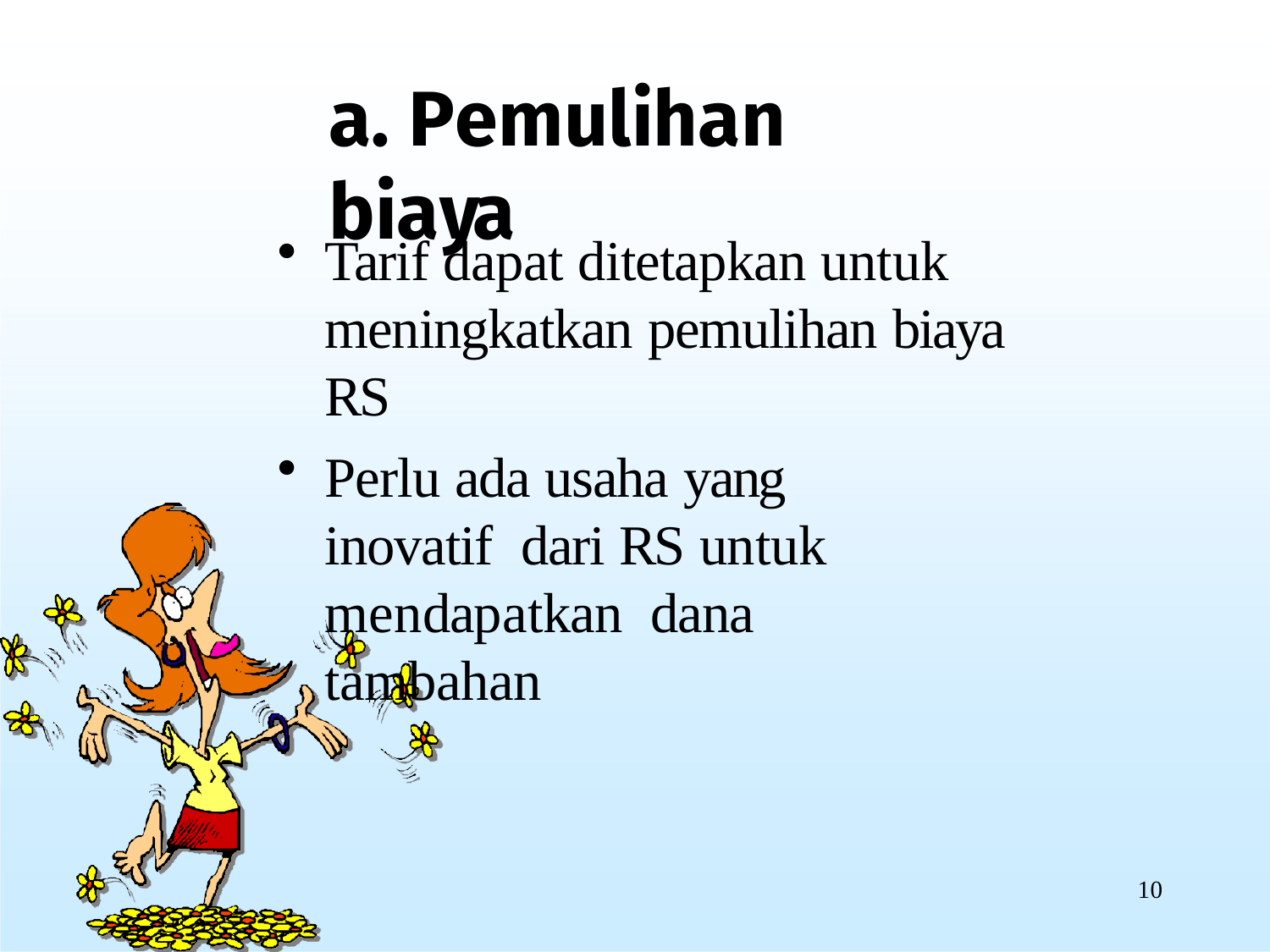

# a. Pemulihan biaya
Tarif dapat ditetapkan untuk  meningkatkan pemulihan biaya RS
Perlu ada usaha yang inovatif  dari RS untuk mendapatkan  dana tambahan
10